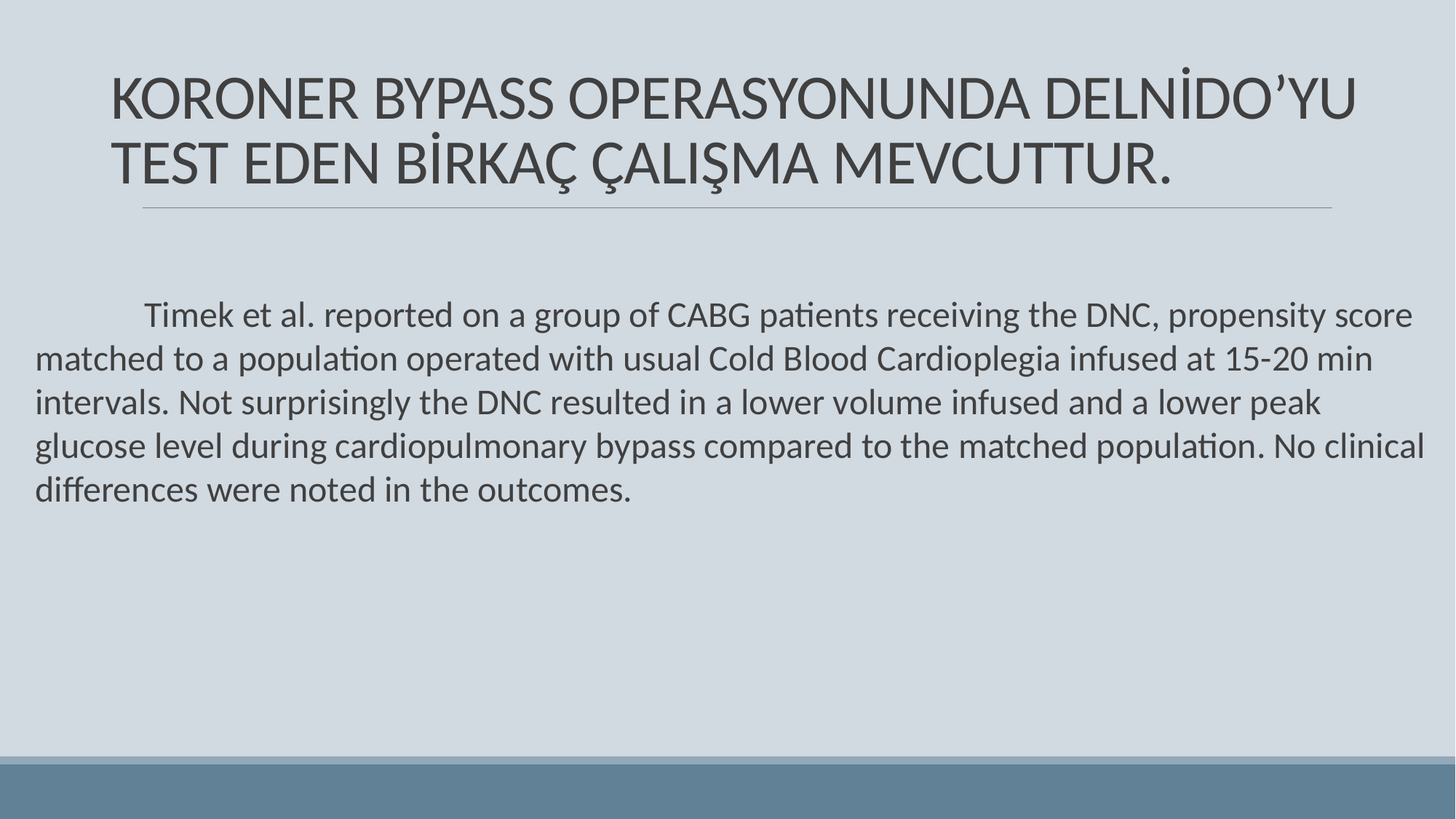

# KORONER BYPASS OPERASYONUNDA DELNİDO’YU TEST EDEN BİRKAÇ ÇALIŞMA MEVCUTTUR.

	Timek et al. reported on a group of CABG patients receiving the DNC, propensity score matched to a population operated with usual Cold Blood Cardioplegia infused at 15-20 min intervals. Not surprisingly the DNC resulted in a lower volume infused and a lower peak glucose level during cardiopulmonary bypass compared to the matched population. No clinical differences were noted in the outcomes.